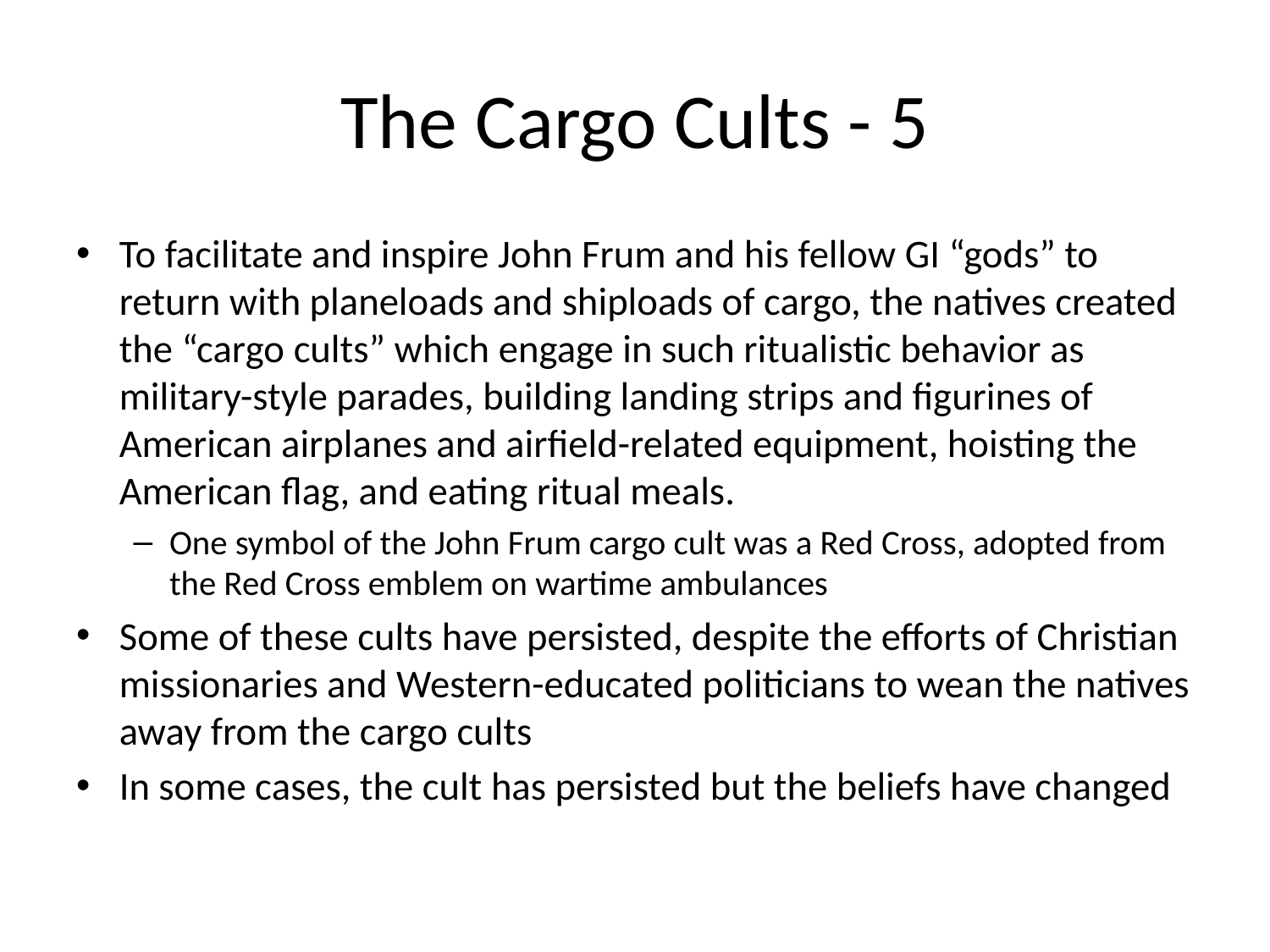

# The Cargo Cults - 5
To facilitate and inspire John Frum and his fellow GI “gods” to return with planeloads and shiploads of cargo, the natives created the “cargo cults” which engage in such ritualistic behavior as military-style parades, building landing strips and figurines of American airplanes and airfield-related equipment, hoisting the American flag, and eating ritual meals.
One symbol of the John Frum cargo cult was a Red Cross, adopted from the Red Cross emblem on wartime ambulances
Some of these cults have persisted, despite the efforts of Christian missionaries and Western-educated politicians to wean the natives away from the cargo cults
In some cases, the cult has persisted but the beliefs have changed